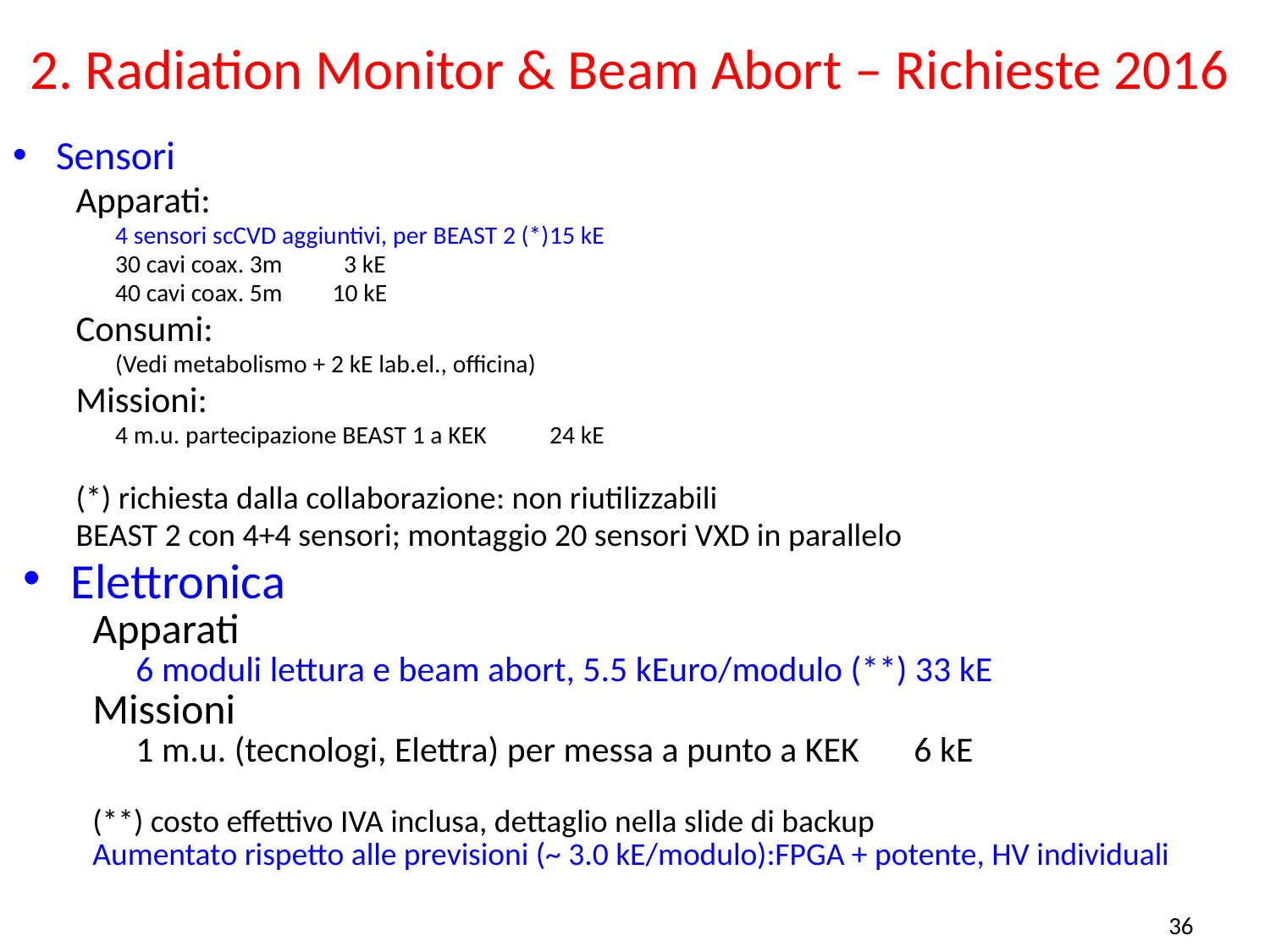

# 2. Radiation Monitor & Beam Abort – Richieste 2016
Sensori
Apparati:
4 sensori scCVD aggiuntivi, per BEAST 2 (*)	15 kE
30 cavi coax. 3m						  3 kE
40 cavi coax. 5m						10 kE
Consumi:
(Vedi metabolismo + 2 kE lab.el., officina)
Missioni:
4 m.u. partecipazione BEAST 1 a KEK		24 kE

(*) richiesta dalla collaborazione: non riutilizzabili
BEAST 2 con 4+4 sensori; montaggio 20 sensori VXD in parallelo
Elettronica
Apparati
6 moduli lettura e beam abort, 5.5 kEuro/modulo (**) 33 kE
Missioni
1 m.u. (tecnologi, Elettra) per messa a punto a KEK	  6 kE

(**) costo effettivo IVA inclusa, dettaglio nella slide di backup
Aumentato rispetto alle previsioni (~ 3.0 kE/modulo):FPGA + potente, HV individuali
36